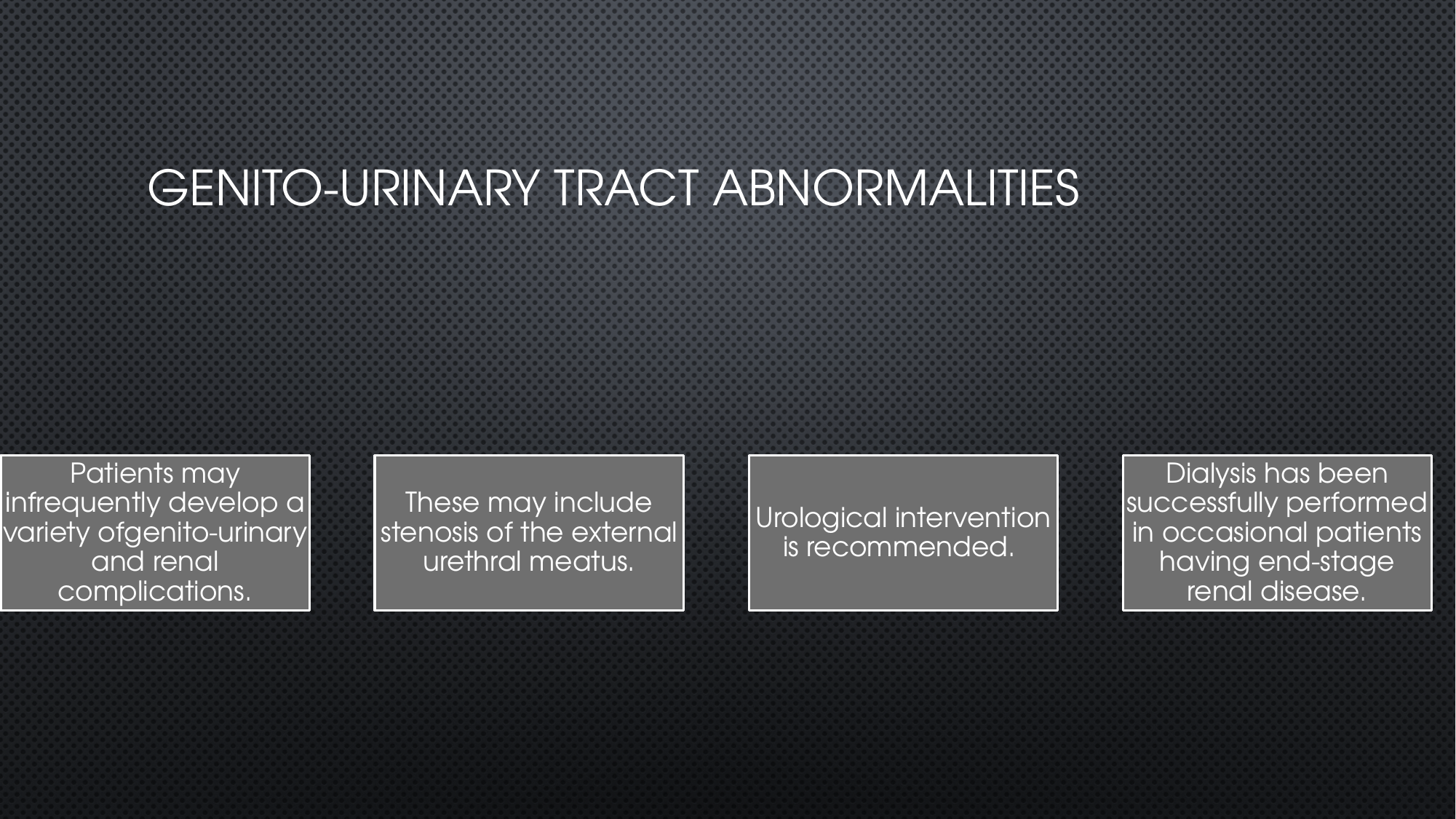

# Genito-urinary tract abnormalities
Patients may infrequently develop a variety ofgenito-urinary and renal complications.
These may include stenosis of the external urethral meatus.
Urological intervention is recommended.
Dialysis has been successfully performed in occasional patients having end-stage renal disease.